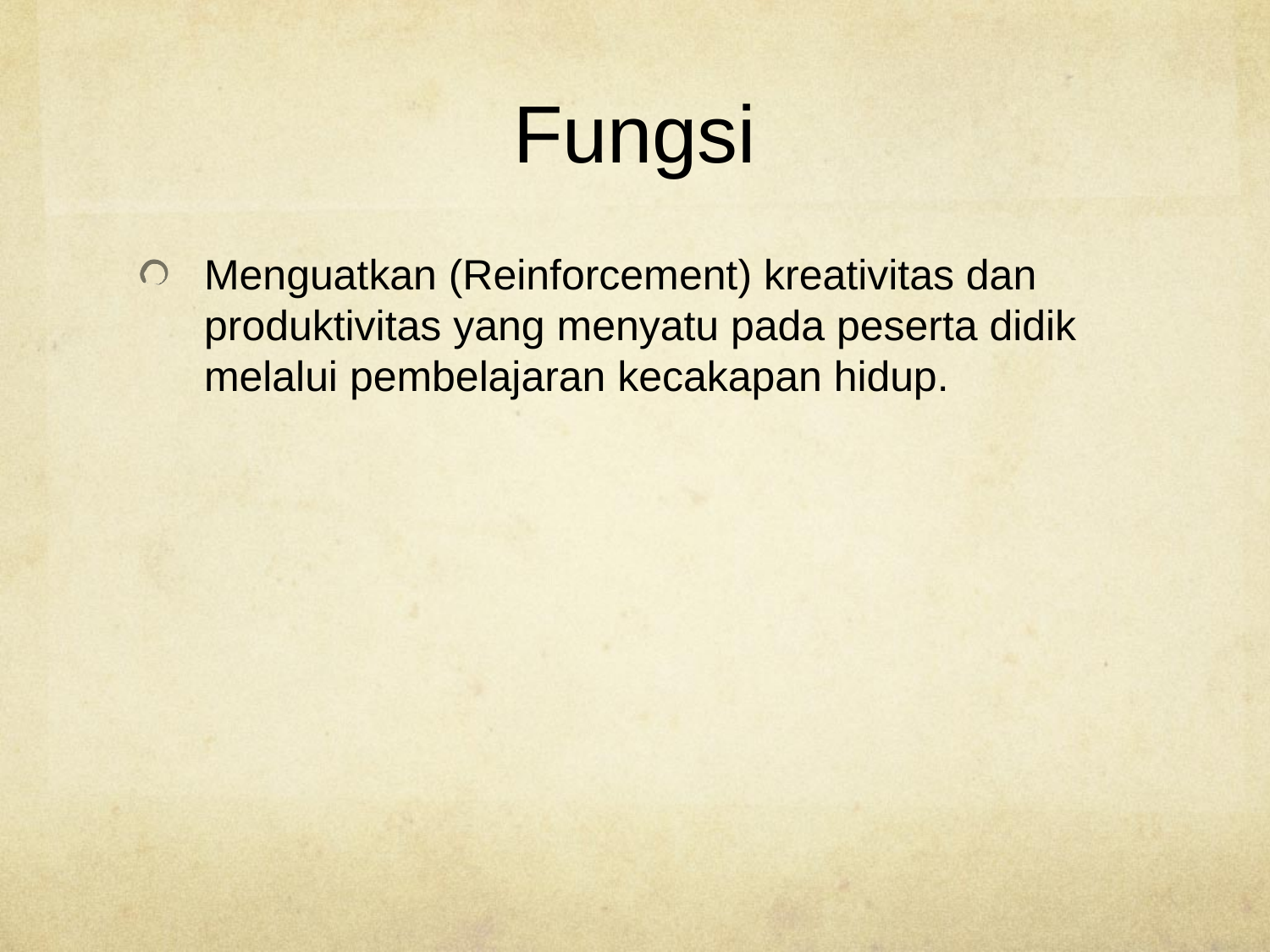

# Fungsi
Menguatkan (Reinforcement) kreativitas dan produktivitas yang menyatu pada peserta didik melalui pembelajaran kecakapan hidup.